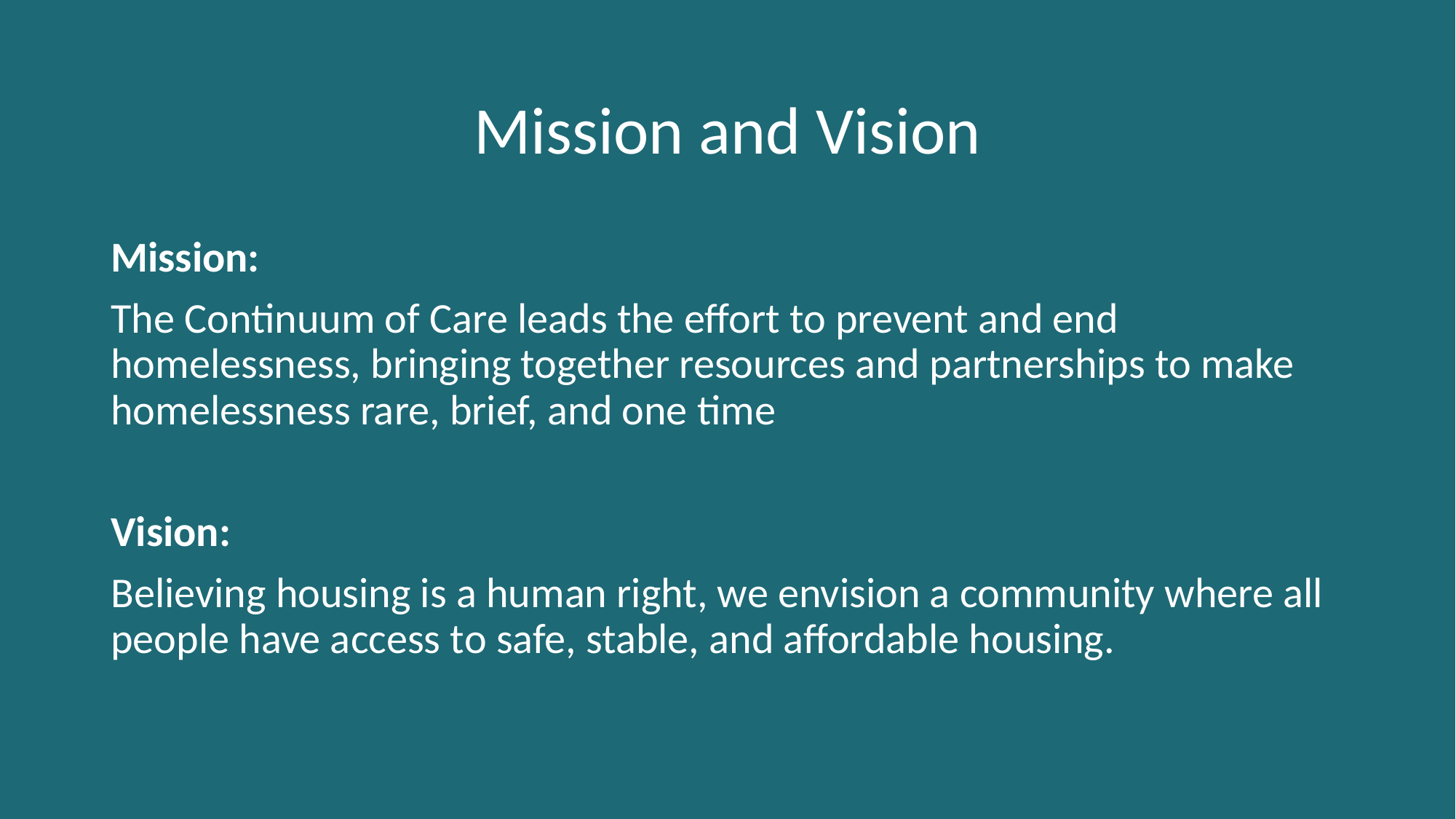

# Mission and Vision
Mission:
The Continuum of Care leads the effort to prevent and end homelessness, bringing together resources and partnerships to make homelessness rare, brief, and one time

Vision:
Believing housing is a human right, we envision a community where all people have access to safe, stable, and affordable housing.